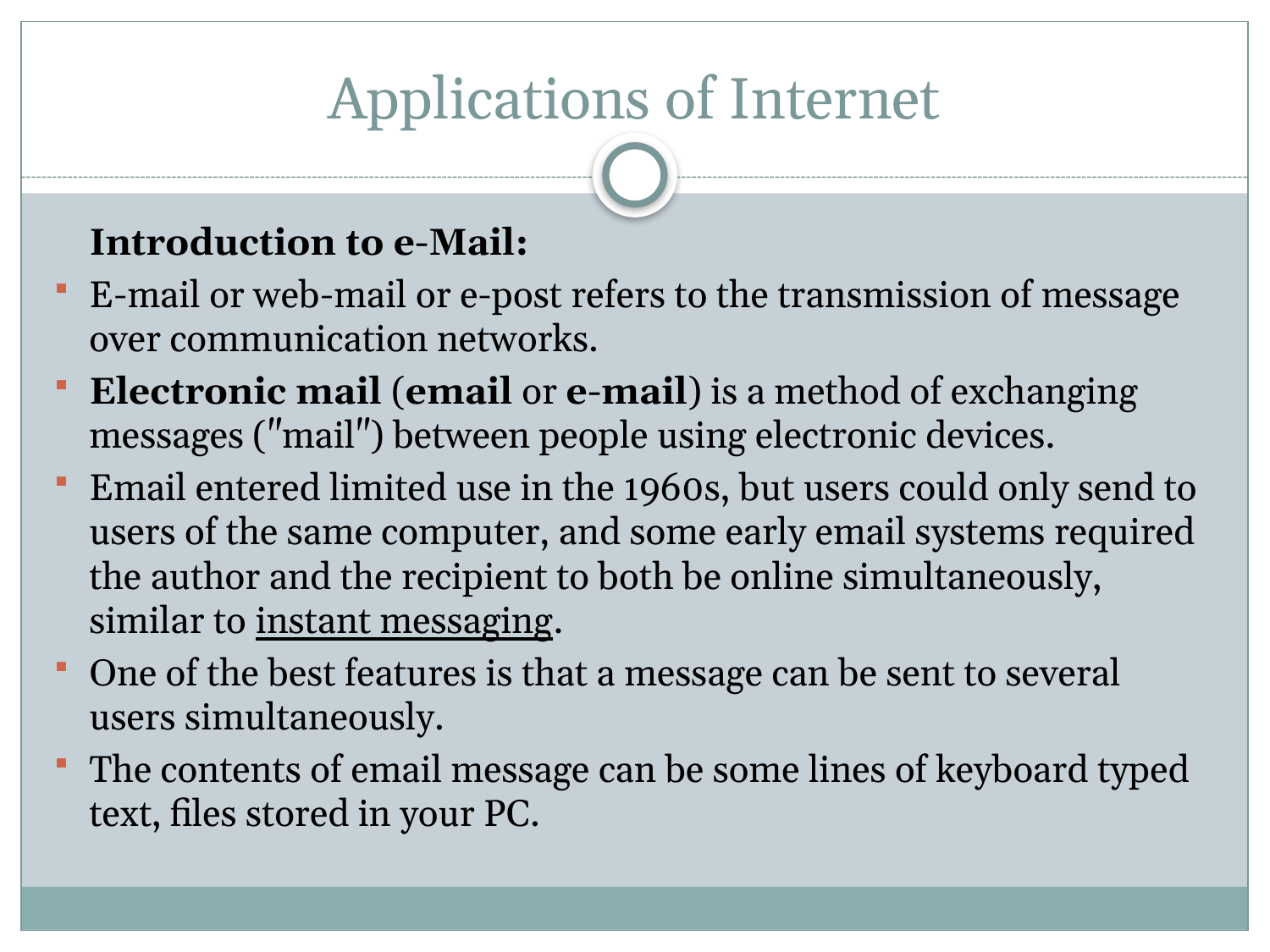

# Applications of Internet
				Introduction to e-Mail:
E-mail or web-mail or e-post refers to the transmission of message over communication networks.
Electronic mail (email or e-mail) is a method of exchanging messages ("mail") between people using electronic devices.
Email entered limited use in the 1960s, but users could only send to users of the same computer, and some early email systems required the author and the recipient to both be online simultaneously, similar to instant messaging.
One of the best features is that a message can be sent to several users simultaneously.
The contents of email message can be some lines of keyboard typed text, files stored in your PC.